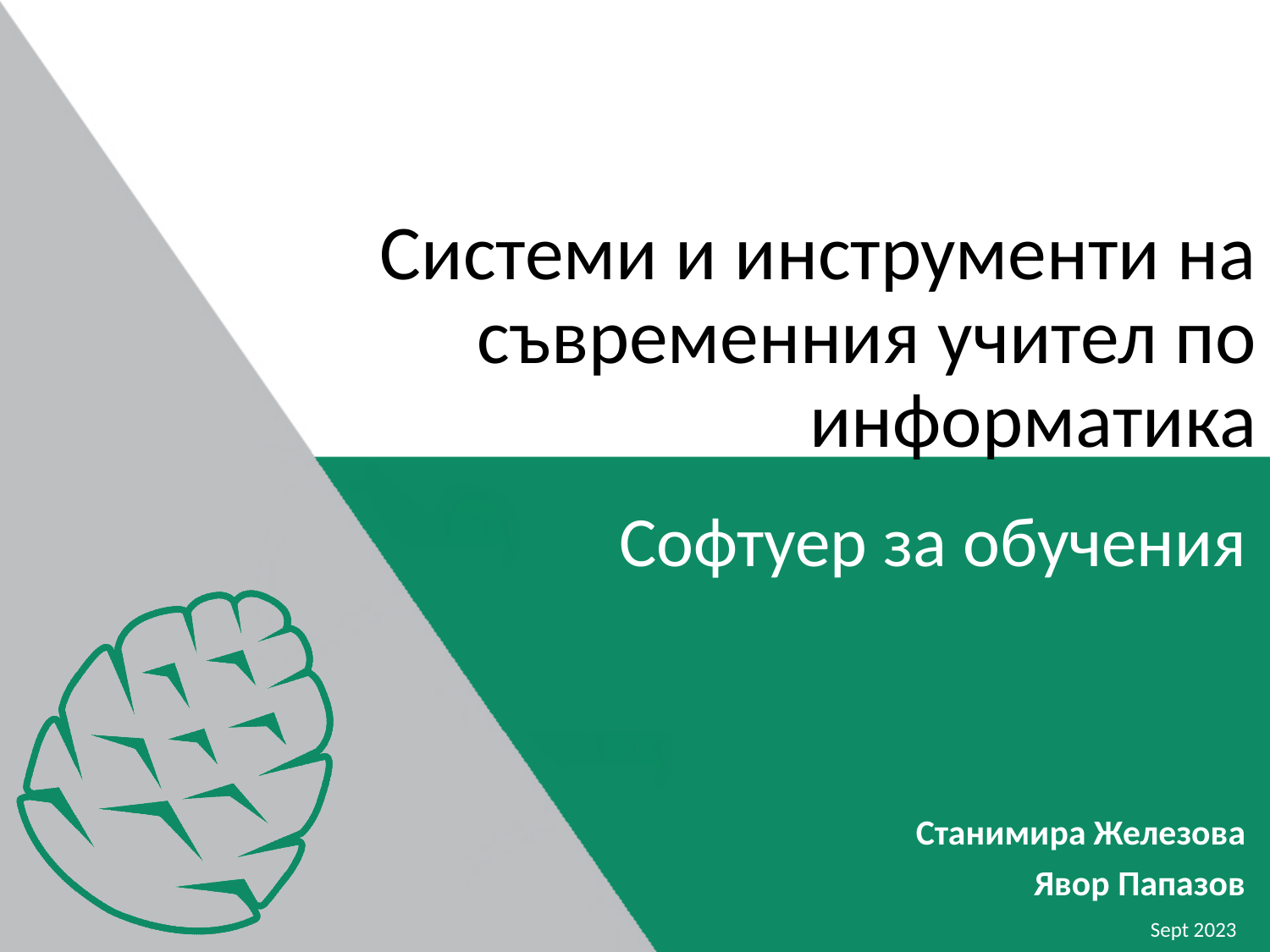

# Системи и инструменти на съвременния учител по информатика
Софтуер за обучения
Станимира Железова
Явор Папазов

Sept 2023